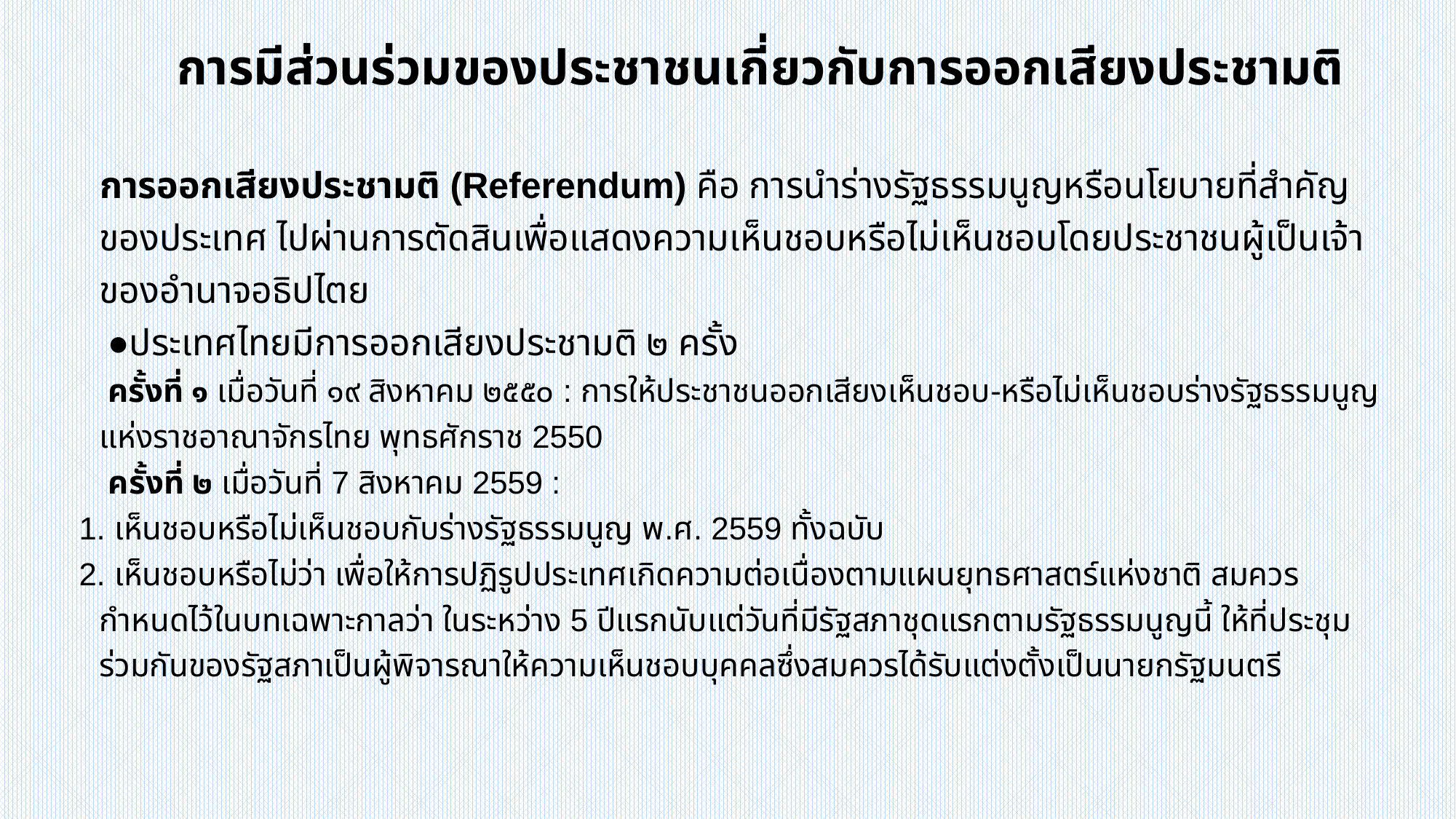

# การมีส่วนร่วมของประชาชนเกี่ยวกับการออกเสียงประชามติ
   การออกเสียงประชามติ (Referendum) คือ การนําร่างรัฐธรรมนูญหรือนโยบายที่สําคัญของประเทศ ไปผ่านการตัดสินเพื่อแสดงความเห็นชอบหรือไม่เห็นชอบโดยประชาชนผู้เป็นเจ้าของอํานาจอธิปไตย
   ●ประเทศไทยมีการออกเสียงประชามติ ๒ ครั้ง
		 ครั้งที่ ๑ เมื่อวันที่ ๑๙ สิงหาคม ๒๕๕๐ : การให้ประชาชนออกเสียงเห็นชอบ-หรือไม่เห็นชอบร่างรัฐธรรมนูญแห่งราชอาณาจักรไทย พุทธศักราช 2550
	 ครั้งที่ ๒ เมื่อวันที่ 7 สิงหาคม 2559 :
1. เห็นชอบหรือไม่เห็นชอบกับร่างรัฐธรรมนูญ พ.ศ. 2559 ทั้งฉบับ
2. เห็นชอบหรือไม่ว่า เพื่อให้การปฏิรูปประเทศเกิดความต่อเนื่องตามแผนยุทธศาสตร์แห่งชาติ สมควรกำหนดไว้ในบทเฉพาะกาลว่า ในระหว่าง 5 ปีแรกนับแต่วันที่มีรัฐสภาชุดแรกตามรัฐธรรมนูญนี้ ให้ที่ประชุมร่วมกันของรัฐสภาเป็นผู้พิจารณาให้ความเห็นชอบบุคคลซึ่งสมควรได้รับแต่งตั้งเป็นนายกรัฐมนตรี